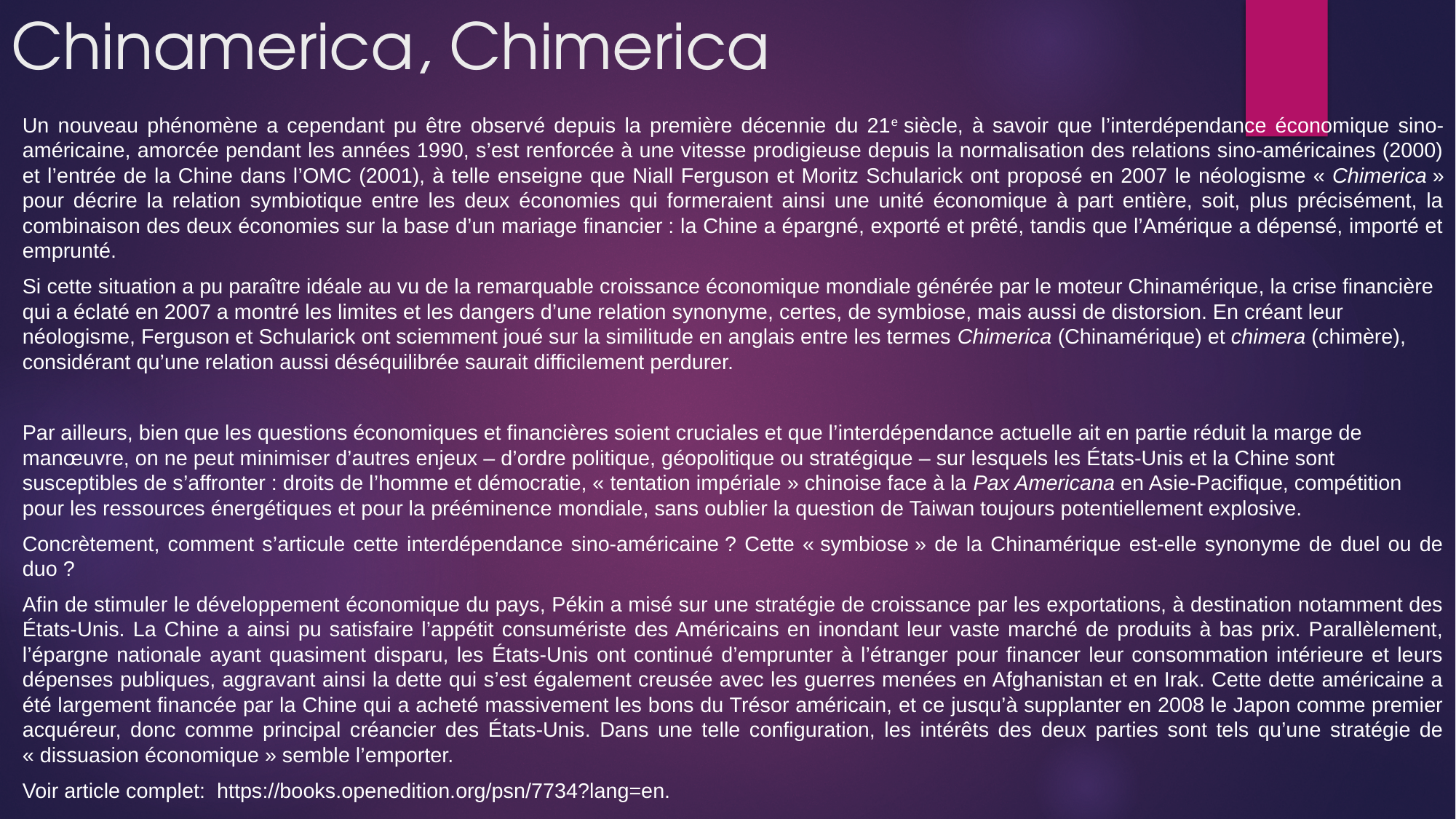

# Chinamerica, Chimerica
Un nouveau phénomène a cependant pu être observé depuis la première décennie du 21e siècle, à savoir que l’interdépendance économique sino-américaine, amorcée pendant les années 1990, s’est renforcée à une vitesse prodigieuse depuis la normalisation des relations sino-américaines (2000) et l’entrée de la Chine dans l’OMC (2001), à telle enseigne que Niall Ferguson et Moritz Schularick ont proposé en 2007 le néologisme « Chimerica » pour décrire la relation symbiotique entre les deux économies qui formeraient ainsi une unité économique à part entière, soit, plus précisément, la combinaison des deux économies sur la base d’un mariage financier : la Chine a épargné, exporté et prêté, tandis que l’Amérique a dépensé, importé et emprunté.
Si cette situation a pu paraître idéale au vu de la remarquable croissance économique mondiale générée par le moteur Chinamérique, la crise financière qui a éclaté en 2007 a montré les limites et les dangers d’une relation synonyme, certes, de symbiose, mais aussi de distorsion. En créant leur néologisme, Ferguson et Schularick ont sciemment joué sur la similitude en anglais entre les termes Chimerica (Chinamérique) et chimera (chimère), considérant qu’une relation aussi déséquilibrée saurait difficilement perdurer.

Par ailleurs, bien que les questions économiques et financières soient cruciales et que l’interdépendance actuelle ait en partie réduit la marge de manœuvre, on ne peut minimiser d’autres enjeux – d’ordre politique, géopolitique ou stratégique – sur lesquels les États-Unis et la Chine sont susceptibles de s’affronter : droits de l’homme et démocratie, « tentation impériale » chinoise face à la Pax Americana en Asie-Pacifique, compétition pour les ressources énergétiques et pour la prééminence mondiale, sans oublier la question de Taiwan toujours potentiellement explosive.
Concrètement, comment s’articule cette interdépendance sino-américaine ? Cette « symbiose » de la Chinamérique est-elle synonyme de duel ou de duo ?
Afin de stimuler le développement économique du pays, Pékin a misé sur une stratégie de croissance par les exportations, à destination notamment des États-Unis. La Chine a ainsi pu satisfaire l’appétit consumériste des Américains en inondant leur vaste marché de produits à bas prix. Parallèlement, l’épargne nationale ayant quasiment disparu, les États-Unis ont continué d’emprunter à l’étranger pour financer leur consommation intérieure et leurs dépenses publiques, aggravant ainsi la dette qui s’est également creusée avec les guerres menées en Afghanistan et en Irak. Cette dette américaine a été largement financée par la Chine qui a acheté massivement les bons du Trésor américain, et ce jusqu’à supplanter en 2008 le Japon comme premier acquéreur, donc comme principal créancier des États-Unis. Dans une telle configuration, les intérêts des deux parties sont tels qu’une stratégie de « dissuasion économique » semble l’emporter.
Voir article complet:  https://books.openedition.org/psn/7734?lang=en.